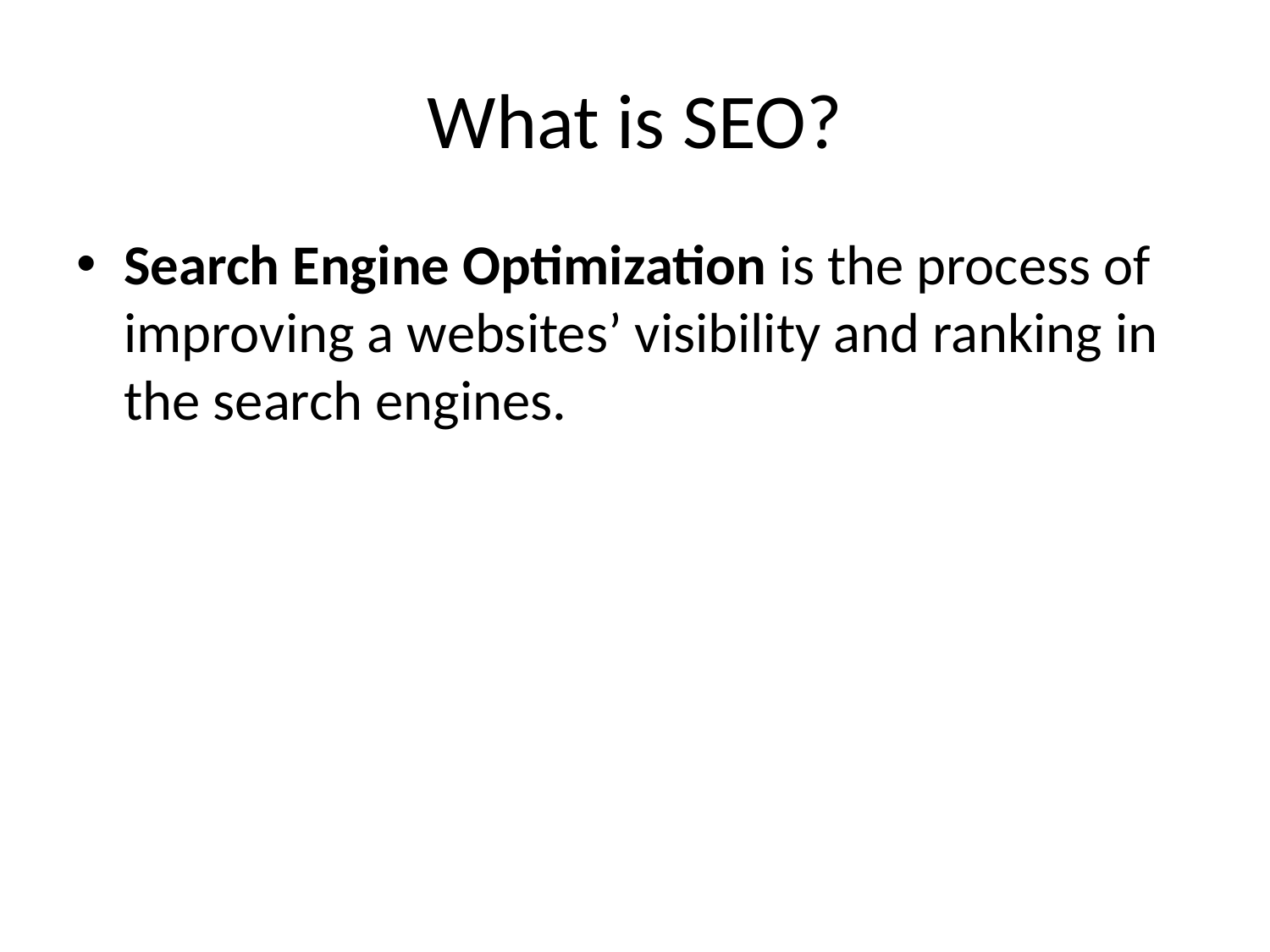

# What is SEO?
Search Engine Optimization is the process of improving a websites’ visibility and ranking in the search engines.